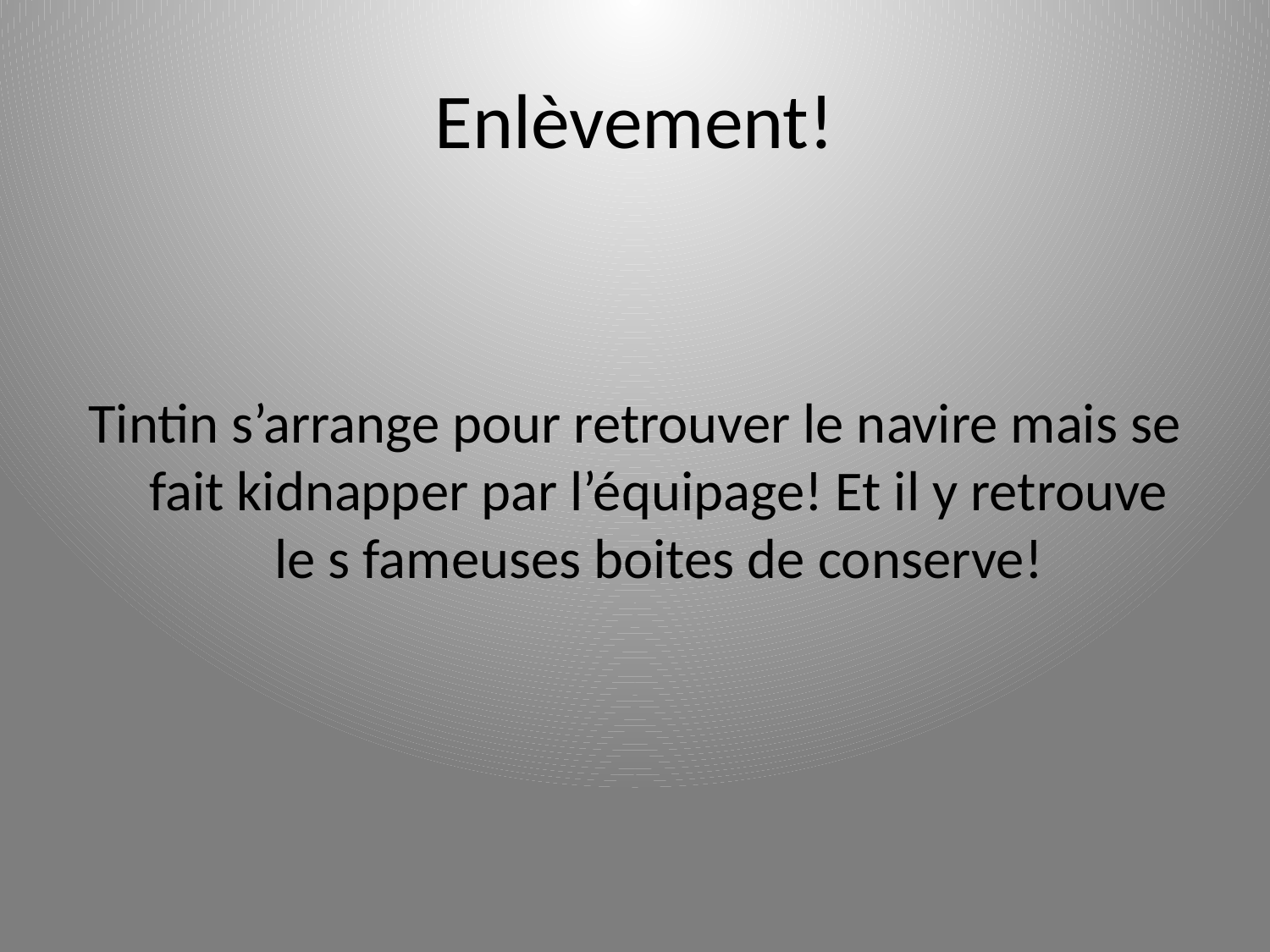

# Enlèvement!

Tintin s’arrange pour retrouver le navire mais se fait kidnapper par l’équipage! Et il y retrouve le s fameuses boites de conserve!